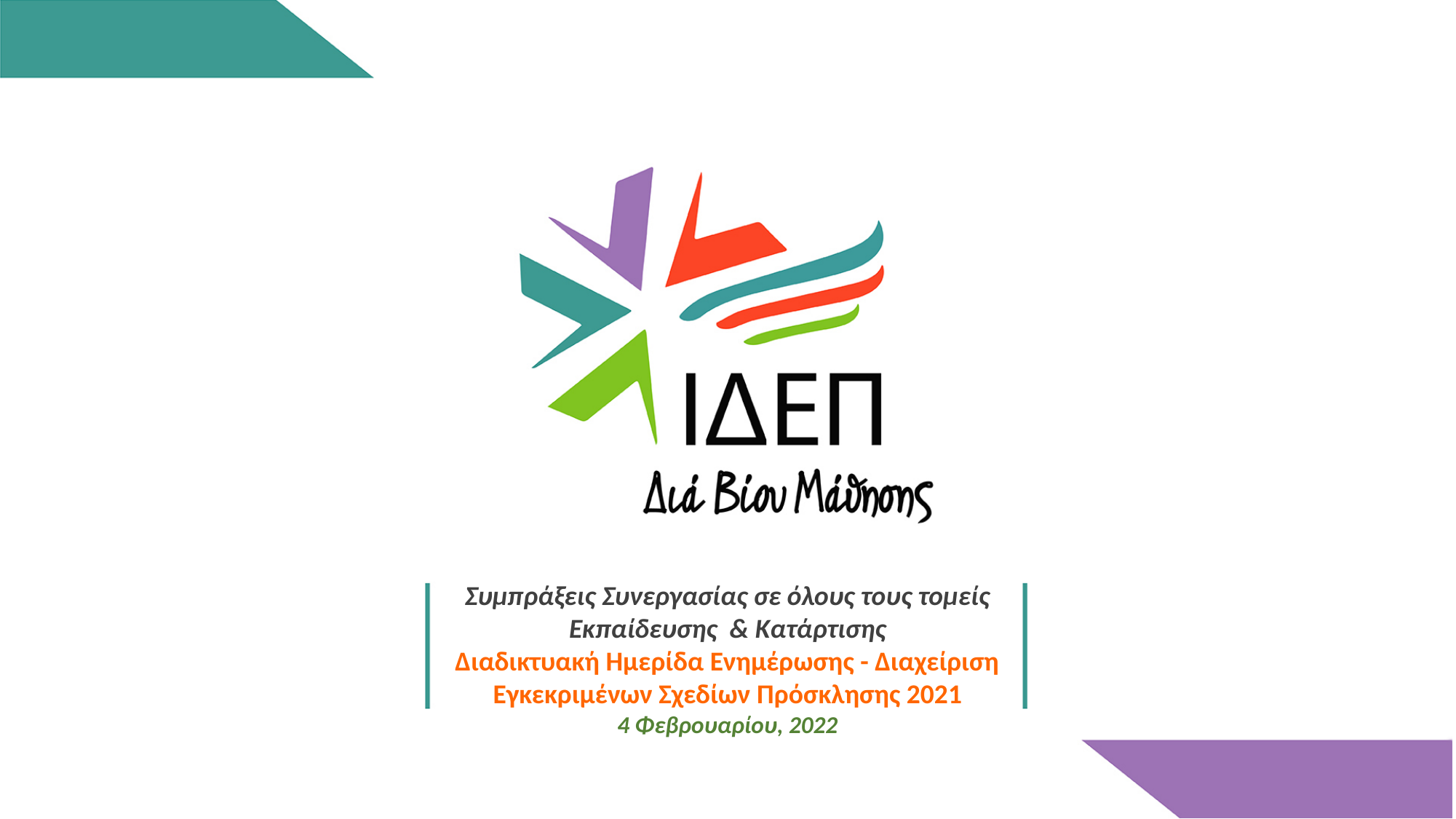

Συμπράξεις Συνεργασίας σε όλους τους τομείς Εκπαίδευσης  & Κατάρτισης
Διαδικτυακή Ημερίδα Ενημέρωσης - Διαχείριση Εγκεκριμένων Σχεδίων Πρόσκλησης 2021
4 Φεβρουαρίου, 2022